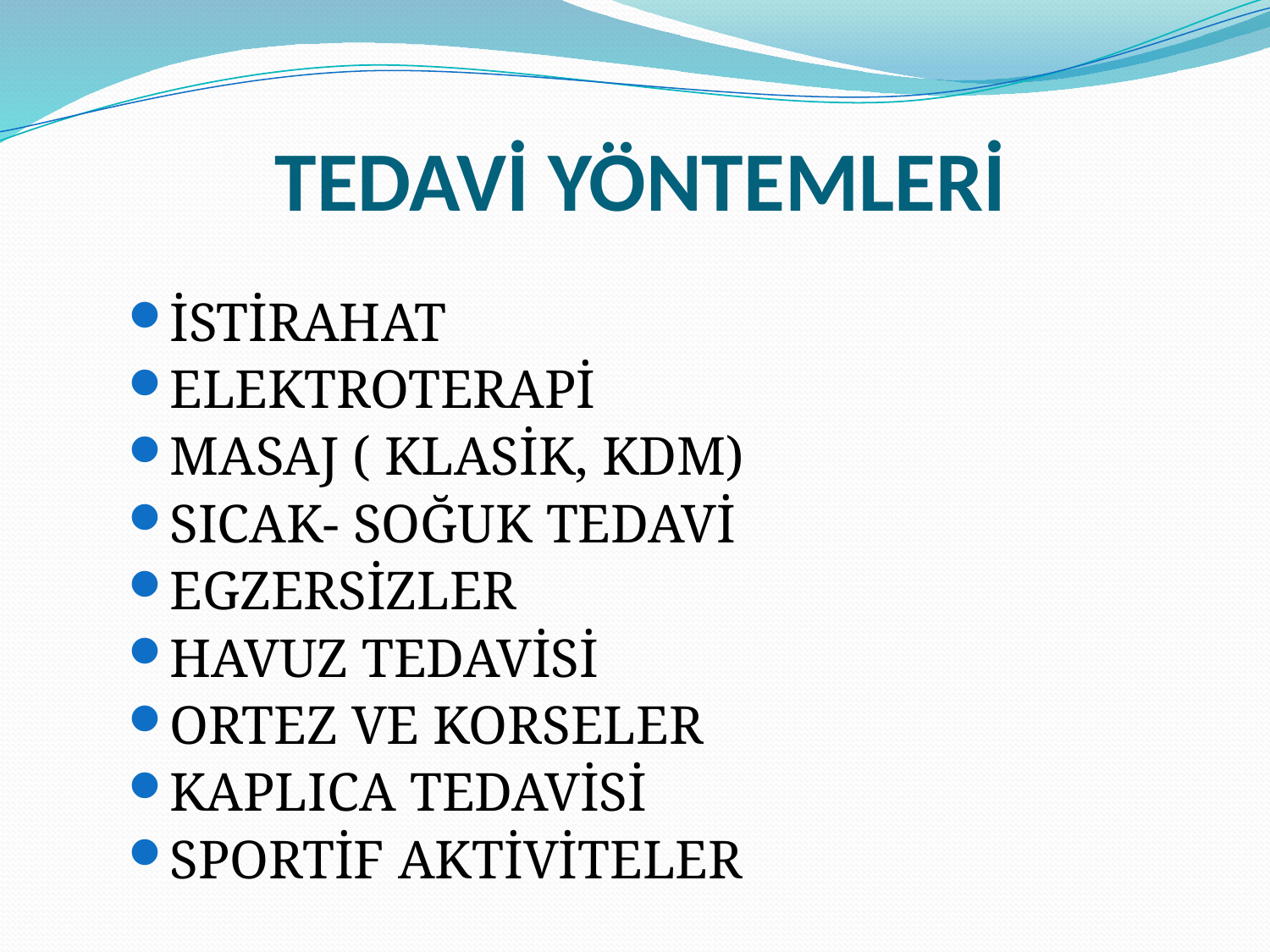

# TEDAVİ YÖNTEMLERİ

İSTİRAHAT
ELEKTROTERAPİ
MASAJ ( KLASİK, KDM)
SICAK- SOĞUK TEDAVİ
EGZERSİZLER
HAVUZ TEDAVİSİ
ORTEZ VE KORSELER
KAPLICA TEDAVİSİ
SPORTİF AKTİVİTELER